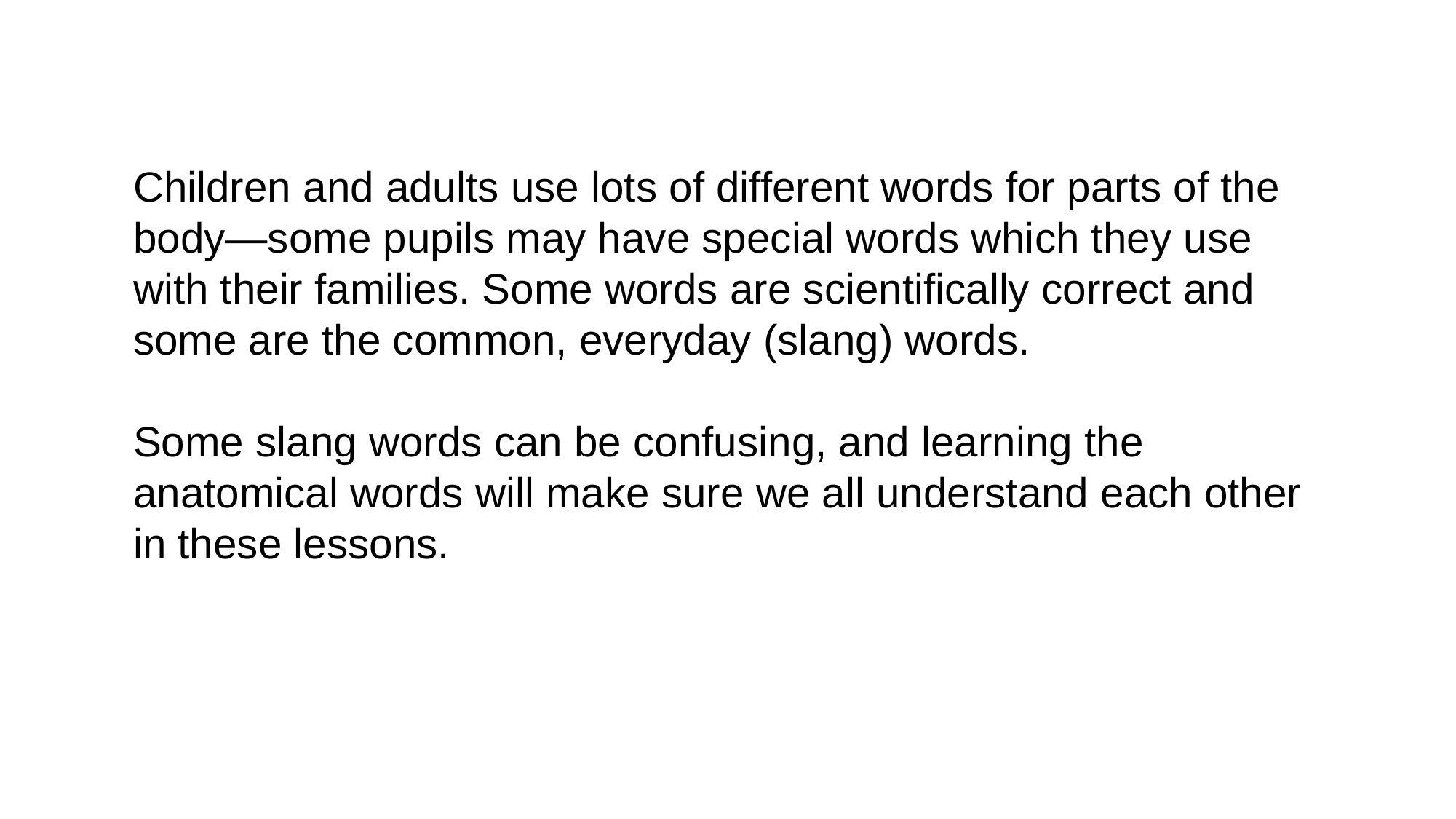

Children and adults use lots of different words for parts of the body—some pupils may have special words which they use with their families. Some words are scientifically correct and some are the common, everyday (slang) words.

Some slang words can be confusing, and learning the anatomical words will make sure we all understand each other in these lessons.